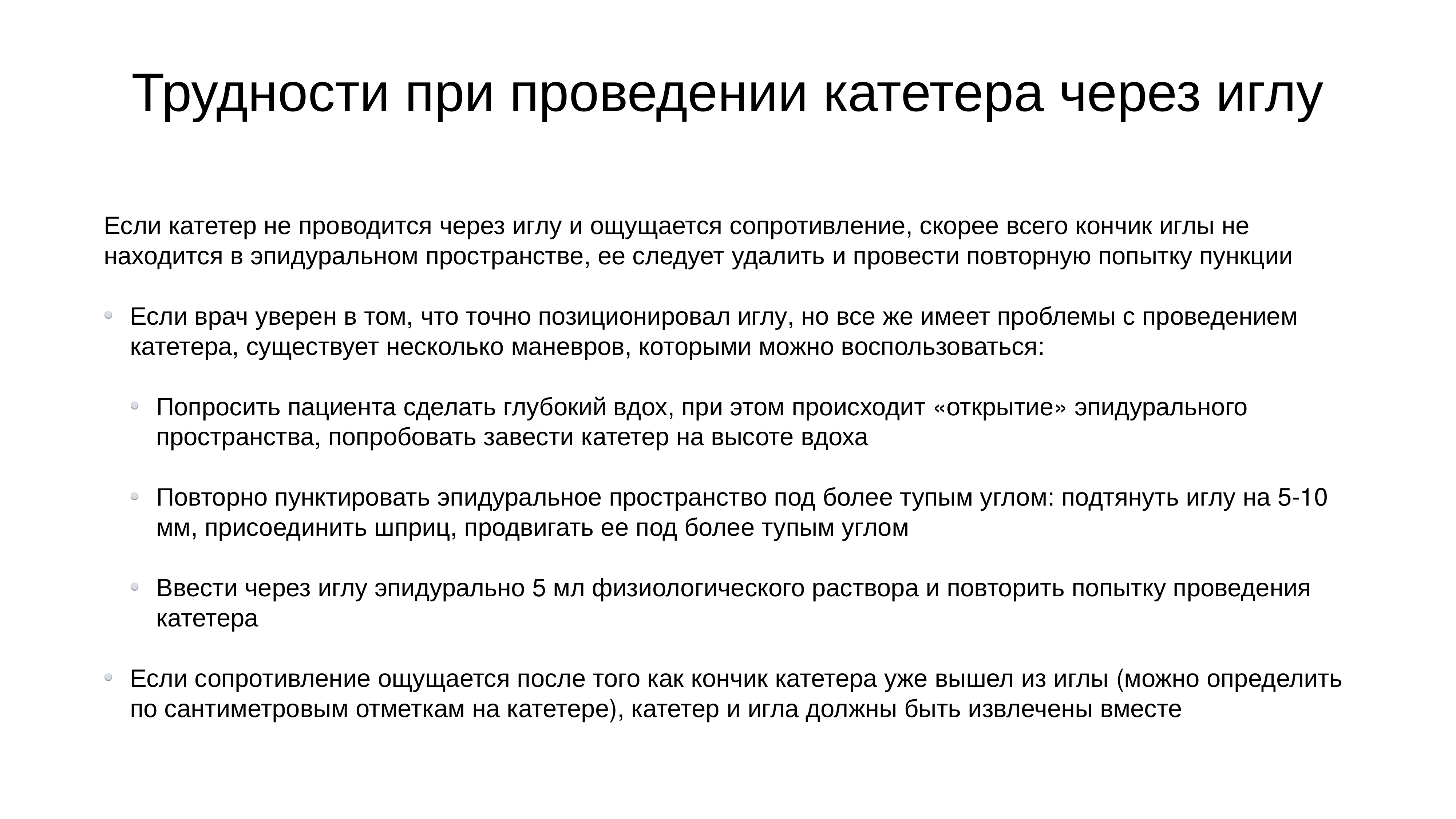

# Трудности при проведении катетера через иглу
Если катетер не проводится через иглу и ощущается сопротивление, скорее всего кончик иглы не находится в эпидуральном пространстве, ее следует удалить и провести повторную попытку пункции
Если врач уверен в том, что точно позиционировал иглу, но все же имеет проблемы с проведением катетера, существует несколько маневров, которыми можно воспользоваться:
Попросить пациента сделать глубокий вдох, при этом происходит «открытие» эпидурального пространства, попробовать завести катетер на высоте вдоха
Повторно пунктировать эпидуральное пространство под более тупым углом: подтянуть иглу на 5-10 мм, присоединить шприц, продвигать ее под более тупым углом
Ввести через иглу эпидурально 5 мл физиологического раствора и повторить попытку проведения катетера
Если сопротивление ощущается после того как кончик катетера уже вышел из иглы (можно определить по сантиметровым отметкам на катетере), катетер и игла должны быть извлечены вместе